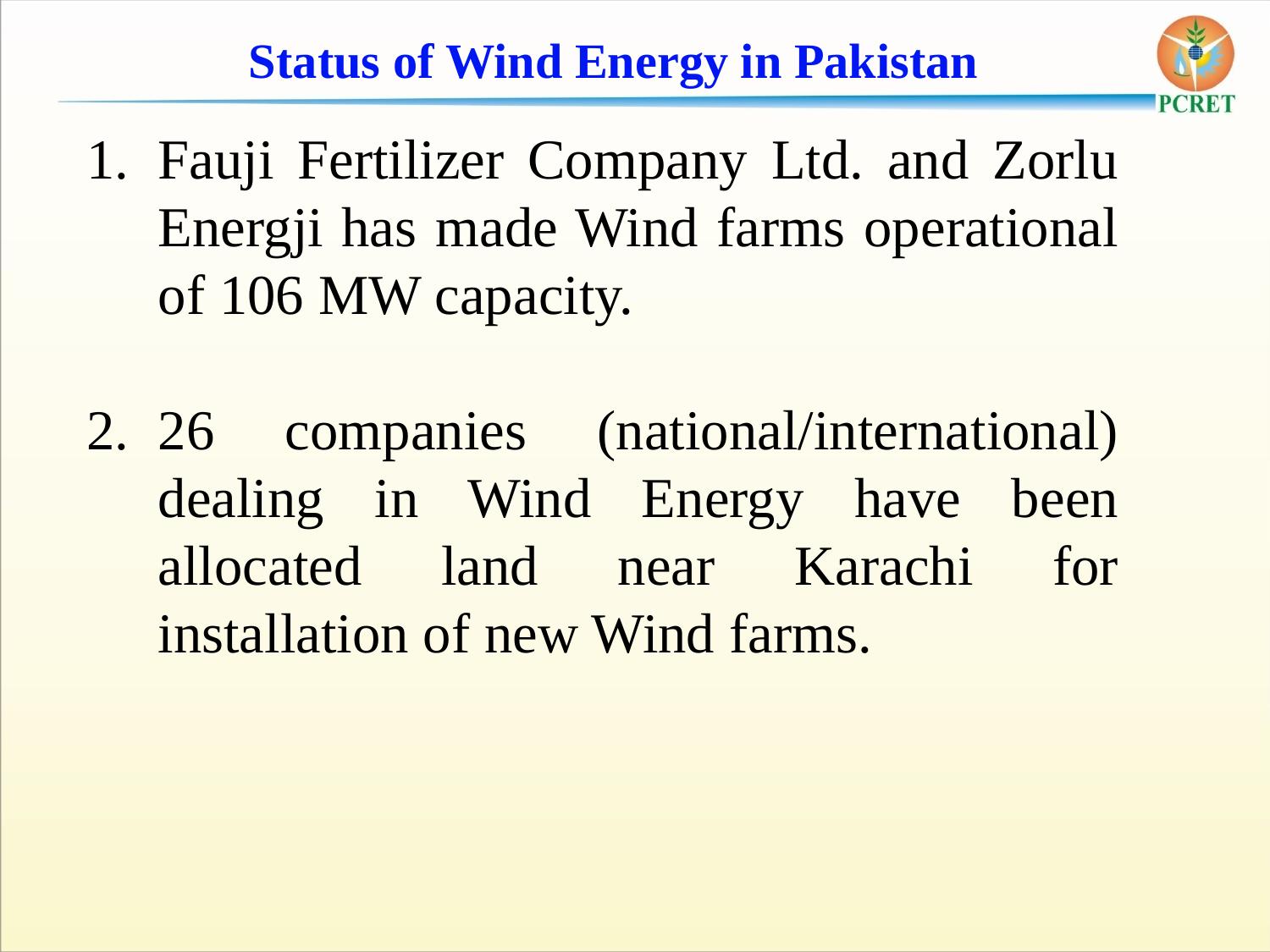

Status of Wind Energy in Pakistan
Fauji Fertilizer Company Ltd. and Zorlu Energji has made Wind farms operational of 106 MW capacity.

26 companies (national/international) dealing in Wind Energy have been allocated land near Karachi for installation of new Wind farms.